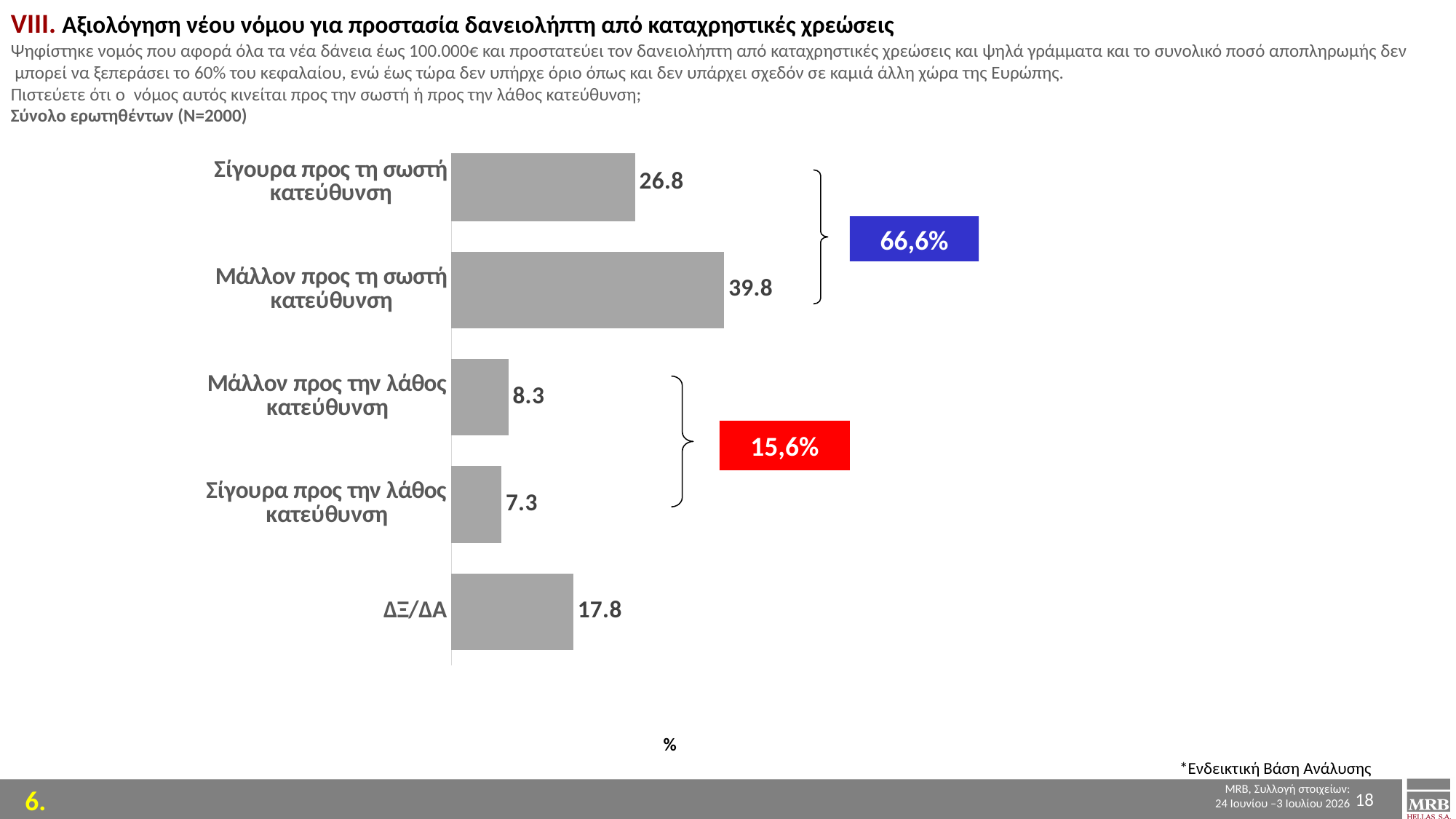

VΙΙΙ. Αξιολόγηση νέου νόμου για προστασία δανειολήπτη από καταχρηστικές χρεώσεις
Ψηφίστηκε νομός που αφορά όλα τα νέα δάνεια έως 100.000€ και προστατεύει τον δανειολήπτη από καταχρηστικές χρεώσεις και ψηλά γράμματα και το συνολικό ποσό αποπληρωμής δεν
 μπορεί να ξεπεράσει το 60% του κεφαλαίου, ενώ έως τώρα δεν υπήρχε όριο όπως και δεν υπάρχει σχεδόν σε καμιά άλλη χώρα της Ευρώπης.
Πιστεύετε ότι o  νόμος αυτός κινείται προς την σωστή ή προς την λάθος κατεύθυνση;
Σύνολο ερωτηθέντων (Ν=2000)

### Chart

| Category | Series 1 |
|---|---|
| Σίγουρα προς τη σωστή κατεύθυνση | 26.8 |
| Μάλλον προς τη σωστή κατεύθυνση | 39.8 |
| Μάλλον προς την λάθος κατεύθυνση | 8.3 |
| Σίγουρα προς την λάθος κατεύθυνση | 7.3 |
| ΔΞ/ΔΑ | 17.8 |
66,6%

15,6%
%
*Ενδεικτική Βάση Ανάλυσης
18